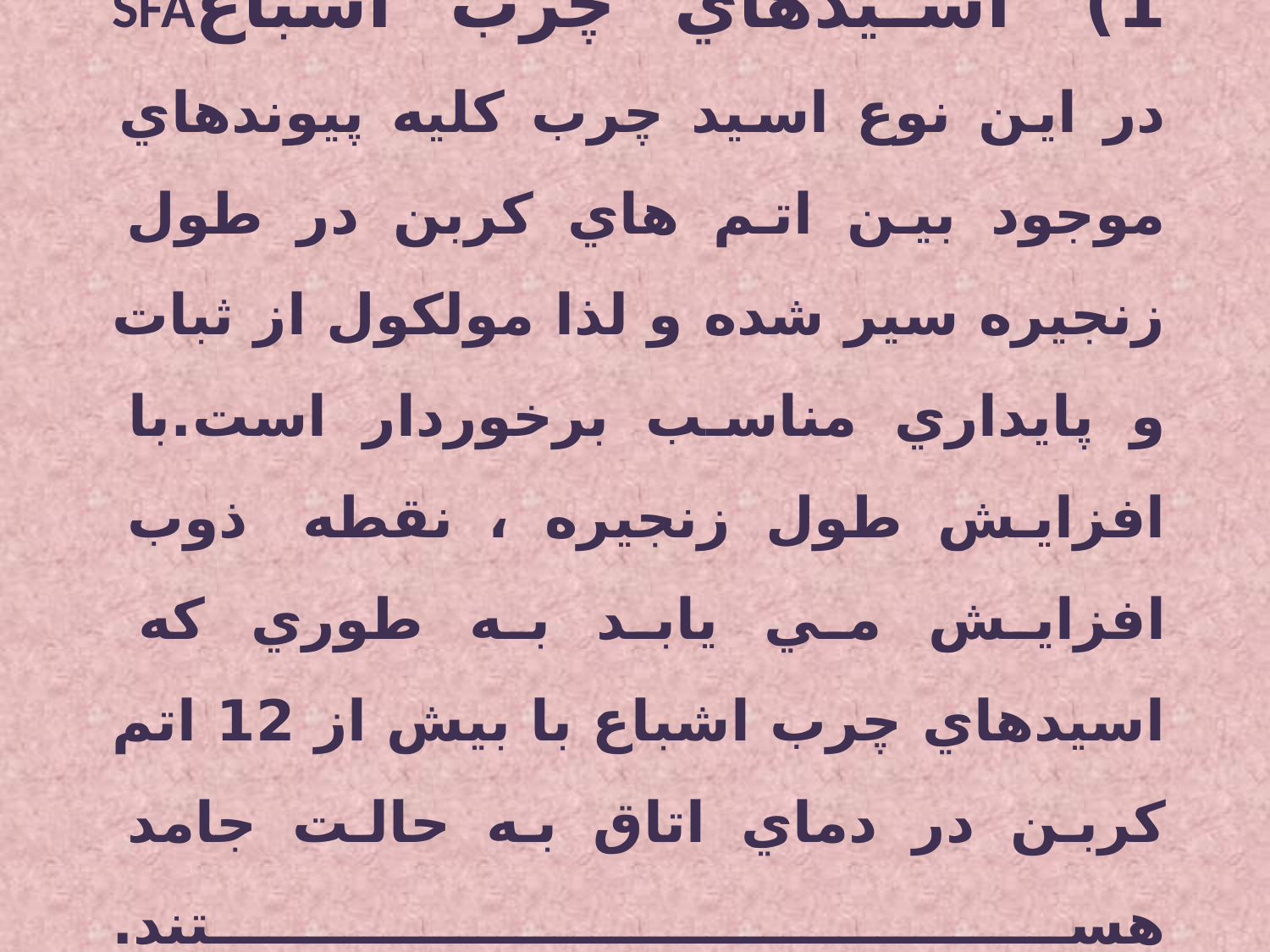

# 1)   اسيدهاي چرب اشباعSFA در اين نوع اسيد چرب کليه پيوندهاي موجود بين اتم هاي کربن در طول زنجيره سير شده و لذا مولکول از ثبات و پايداري مناسب برخوردار است.با افزايش طول زنجيره ، نقطه  ذوب افزايش مي يابد به طوري که اسيدهاي چرب اشباع با بيش از 12 اتم کربن در دماي اتاق به حالت جامد هستند.